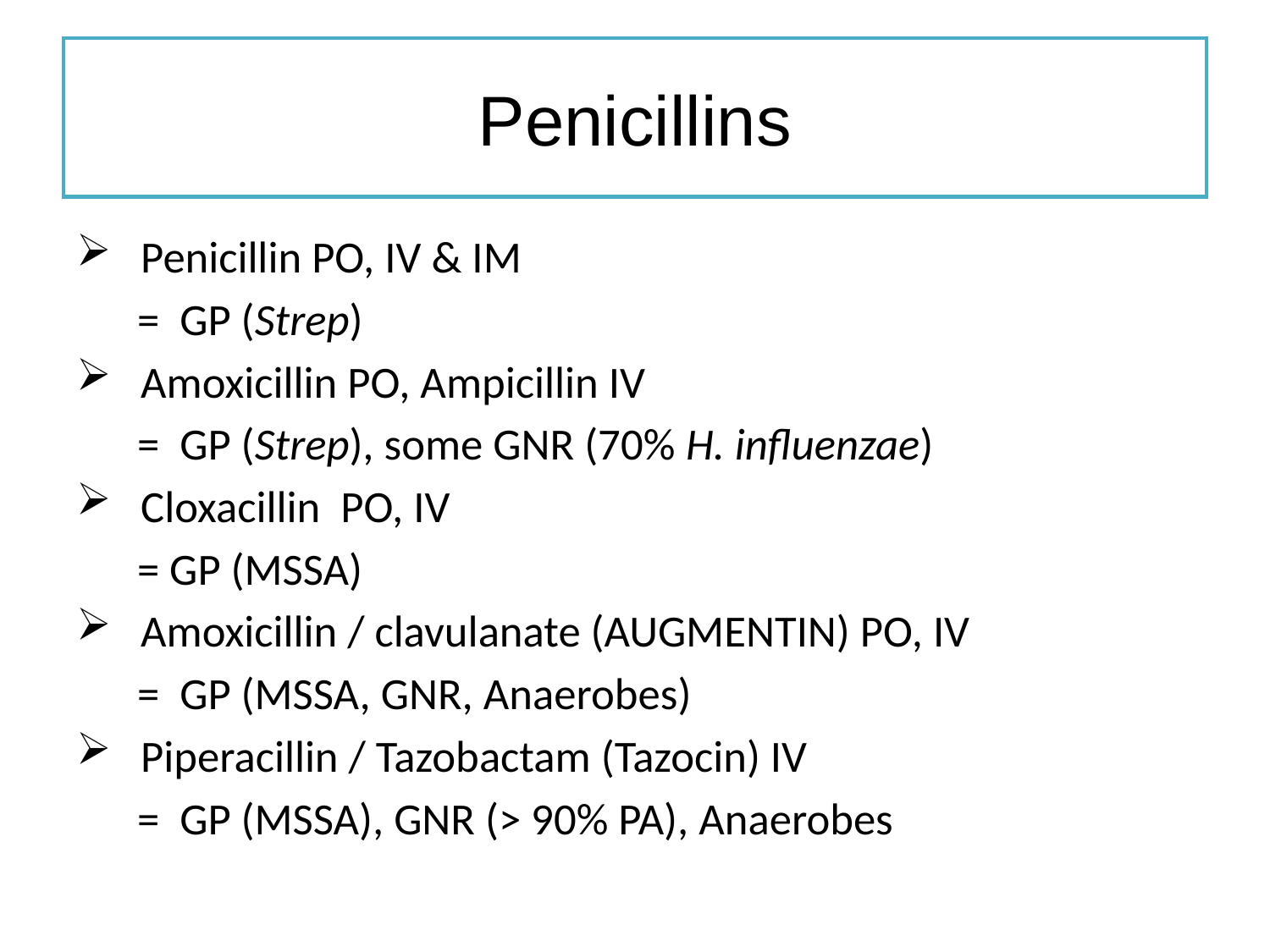

# Penicillins
  Penicillin PO, IV & IM
      =  GP (Strep)
  Amoxicillin PO, Ampicillin IV
      =  GP (Strep), some GNR (70% H. influenzae)
  Cloxacillin  PO, IV
      = GP (MSSA)
  Amoxicillin / clavulanate (AUGMENTIN) PO, IV
      =  GP (MSSA, GNR, Anaerobes)
  Piperacillin / Tazobactam (Tazocin) IV
      =  GP (MSSA), GNR (> 90% PA), Anaerobes